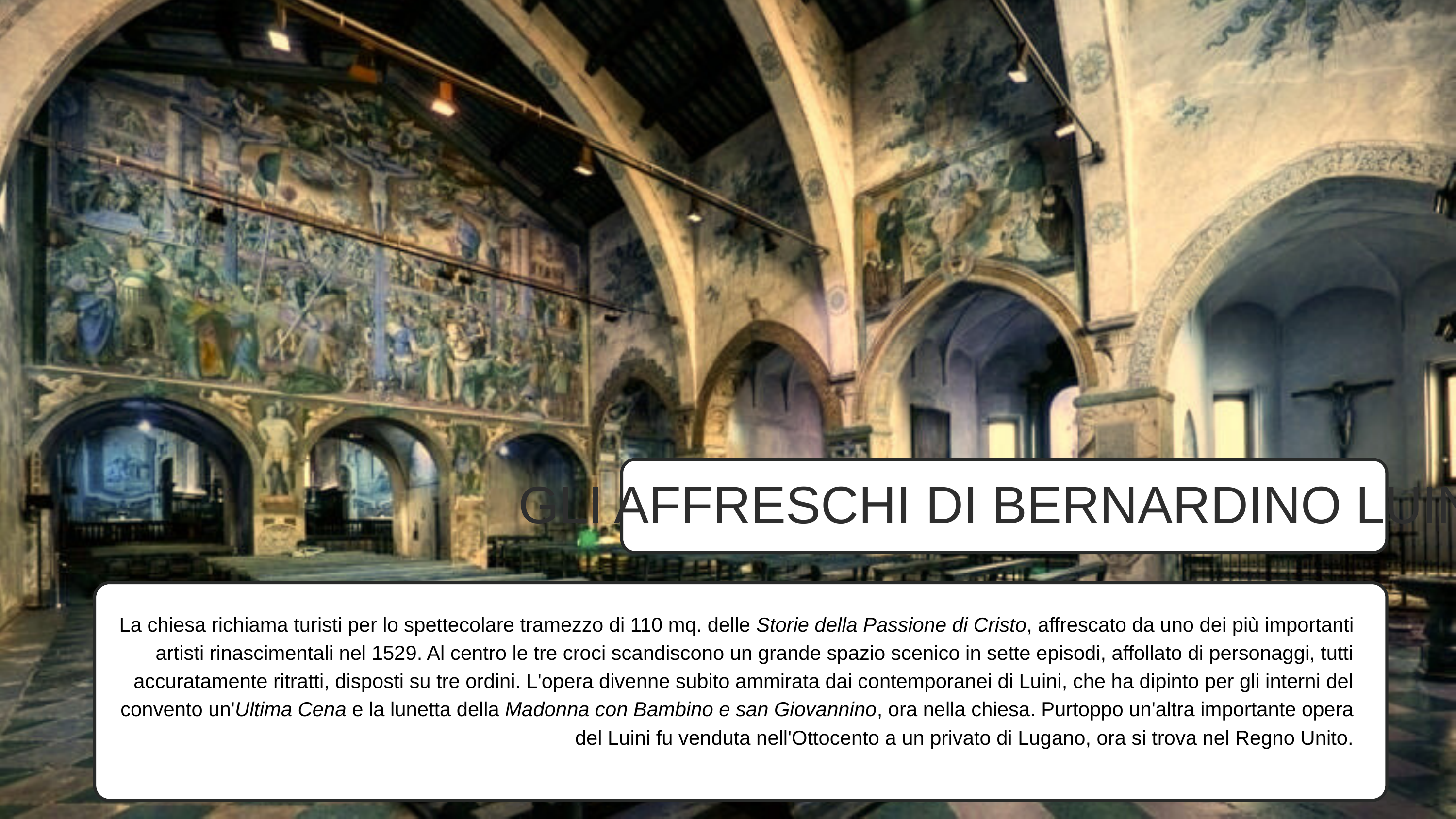

GLI AFFRESCHI DI BERNARDINO LUINI

La chiesa richiama turisti per lo spettecolare tramezzo di 110 mq. delle Storie della Passione di Cristo, affrescato da uno dei più importanti artisti rinascimentali nel 1529. Al centro le tre croci scandiscono un grande spazio scenico in sette episodi, affollato di personaggi, tutti accuratamente ritratti, disposti su tre ordini. L'opera divenne subito ammirata dai contemporanei di Luini, che ha dipinto per gli interni del convento un'Ultima Cena e la lunetta della Madonna con Bambino e san Giovannino, ora nella chiesa. Purtoppo un'altra importante opera del Luini fu venduta nell'Ottocento a un privato di Lugano, ora si trova nel Regno Unito.